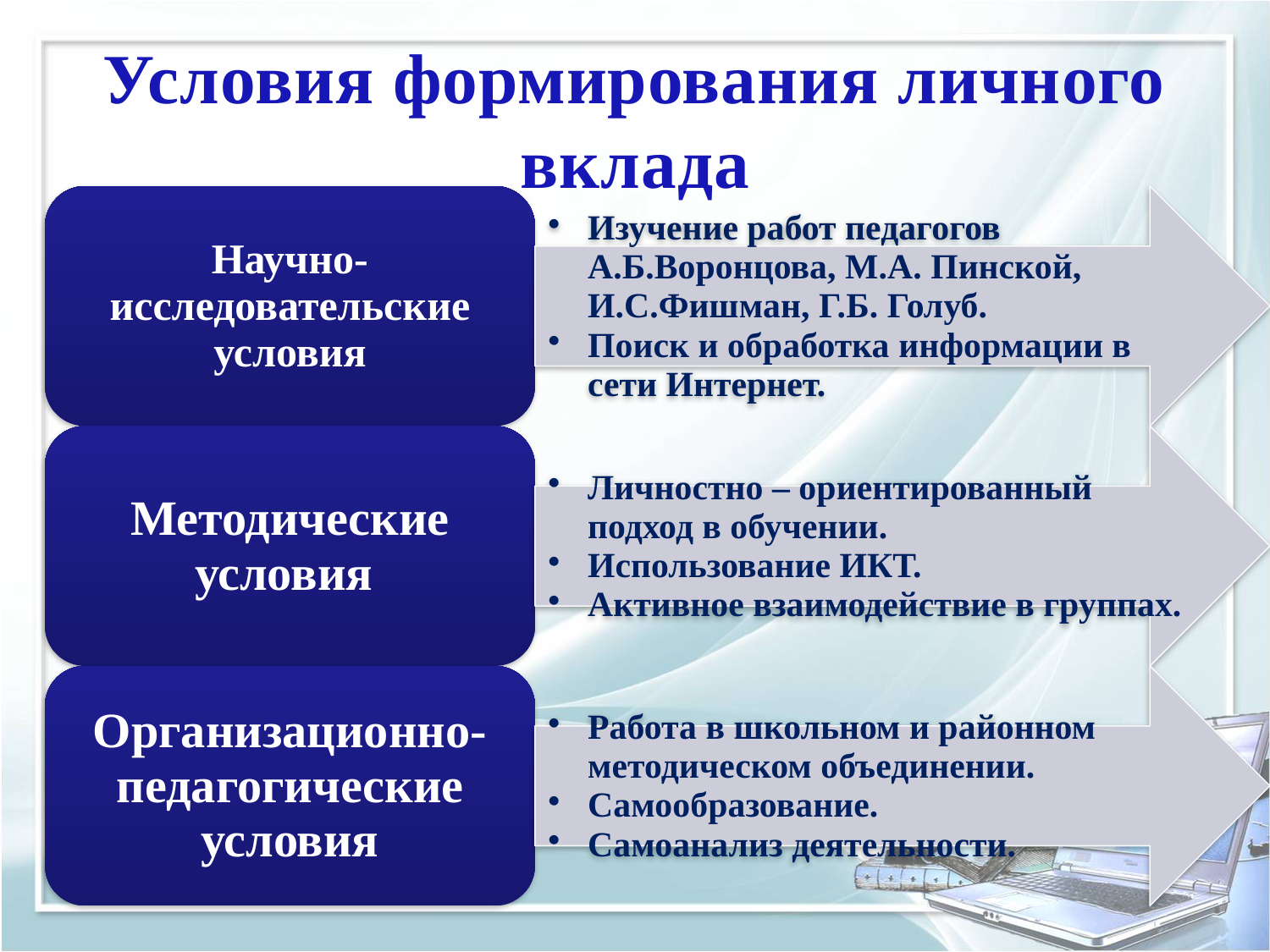

# Условия формирования личного вклада
Научно-исследовательские
условия
Методические
условия
Организационно-педагогические условия
Изучение работ педагогов А.Б.Воронцова, М.А. Пинской, И.С.Фишман, Г.Б. Голуб.
Поиск и обработка информации в сети Интернет.
Личностно – ориентированный подход в обучении.
Использование ИКТ.
Активное взаимодействие в группах.
Работа в школьном и районном методическом объединении.
Самообразование.
Самоанализ деятельности.